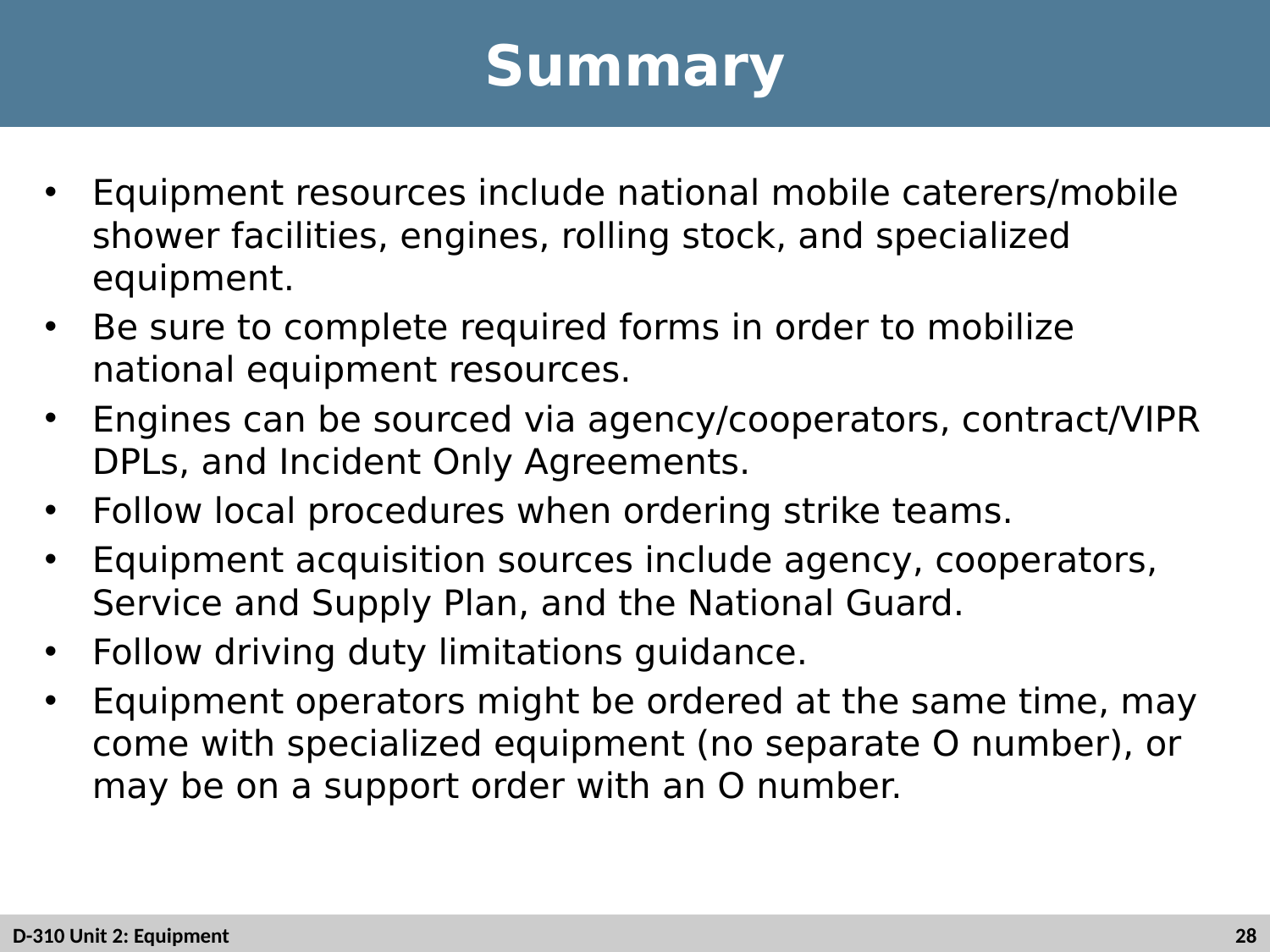

# Summary
Equipment resources include national mobile caterers/mobile shower facilities, engines, rolling stock, and specialized equipment.
Be sure to complete required forms in order to mobilize national equipment resources.
Engines can be sourced via agency/cooperators, contract/VIPR DPLs, and Incident Only Agreements.
Follow local procedures when ordering strike teams.
Equipment acquisition sources include agency, cooperators, Service and Supply Plan, and the National Guard.
Follow driving duty limitations guidance.
Equipment operators might be ordered at the same time, may come with specialized equipment (no separate O number), or may be on a support order with an O number.